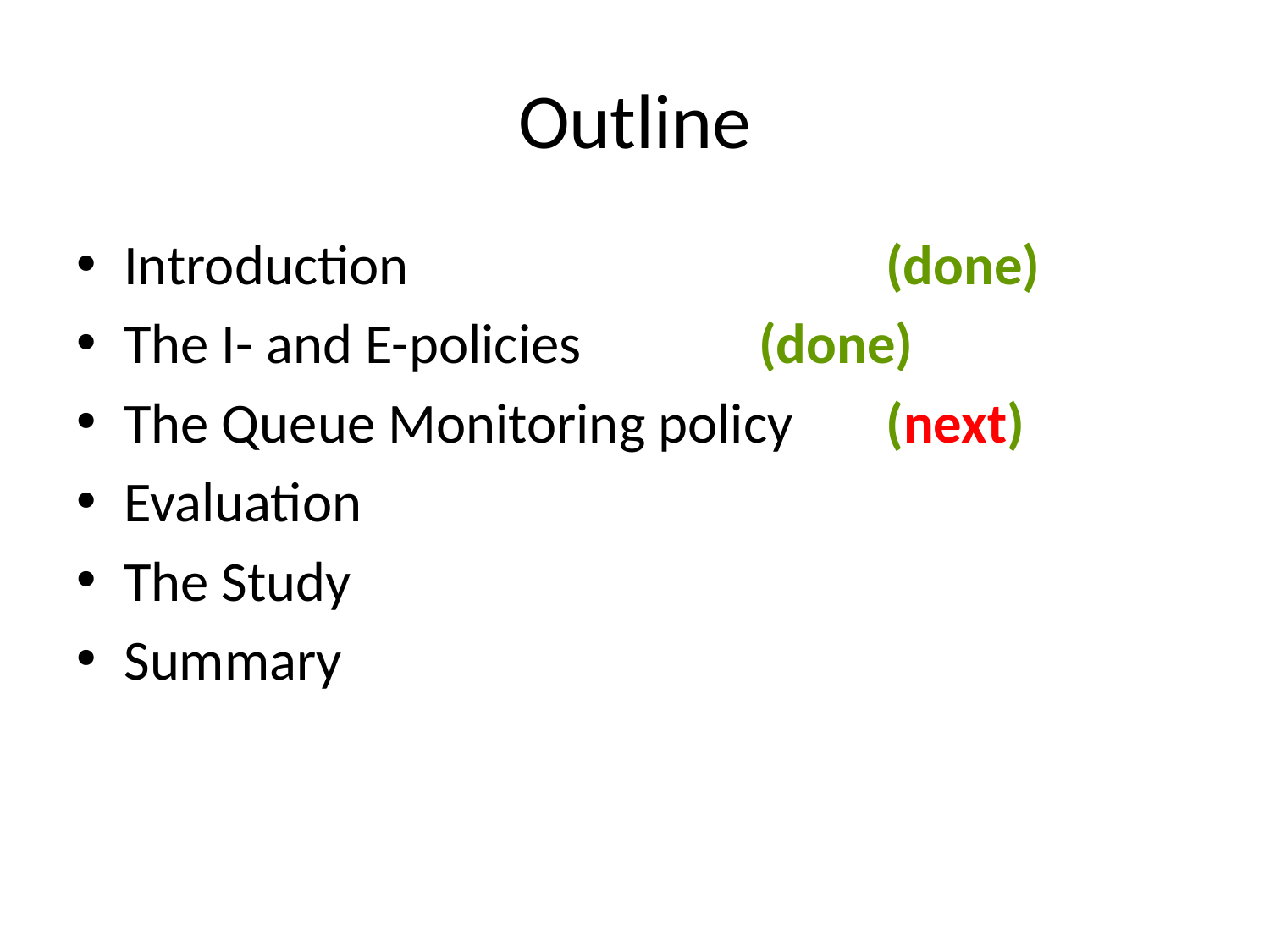

# Outline
Introduction				(done)
The I- and E-policies 	 	(done)
The Queue Monitoring policy 	(next)
Evaluation
The Study
Summary